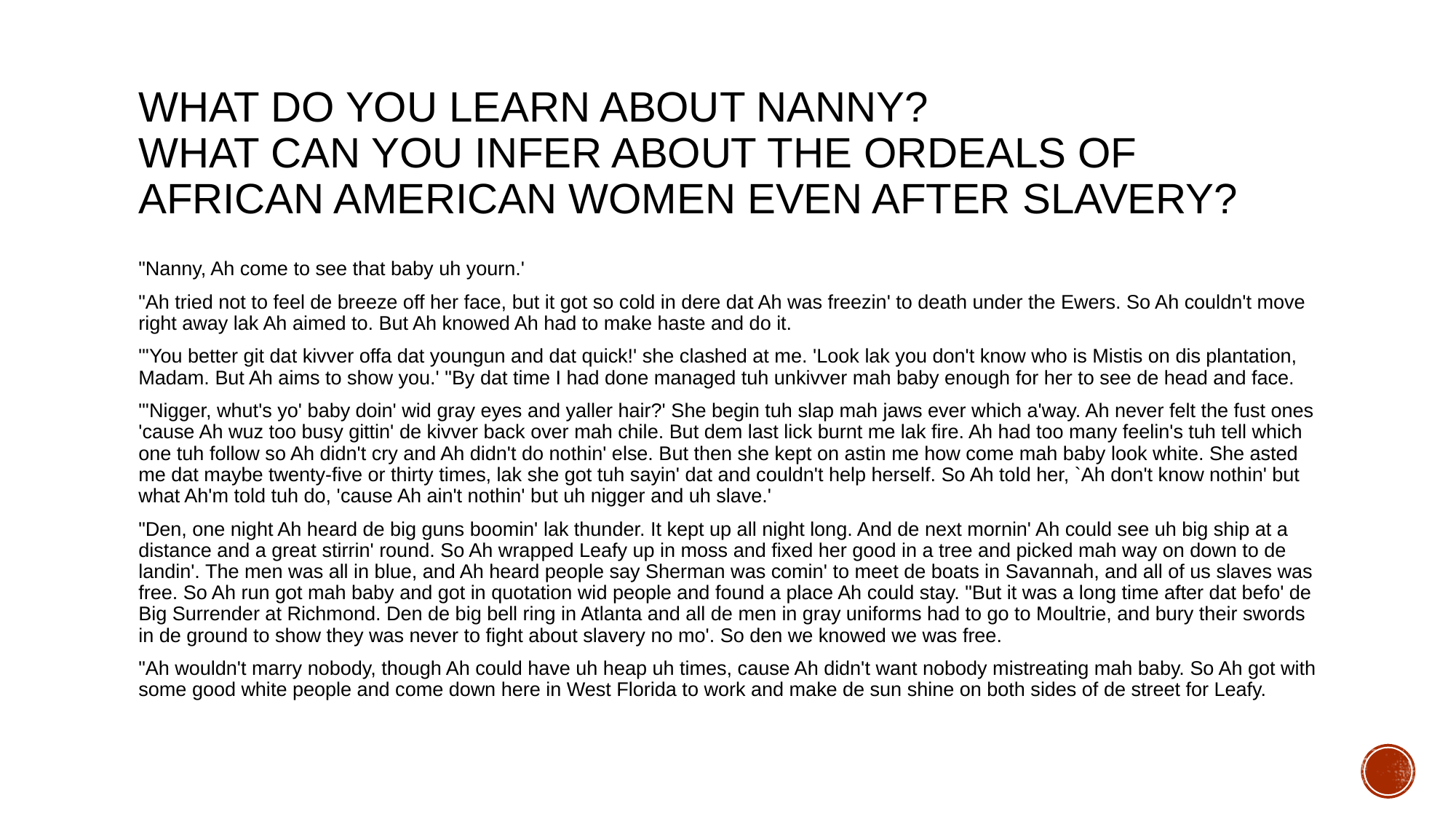

# What do you learn about Nanny? What can you infer about the ordeals of African American women even after slavery?
"Nanny, Ah come to see that baby uh yourn.'
"Ah tried not to feel de breeze off her face, but it got so cold in dere dat Ah was freezin' to death under the Ewers. So Ah couldn't move right away lak Ah aimed to. But Ah knowed Ah had to make haste and do it.
"'You better git dat kivver offa dat youngun and dat quick!' she clashed at me. 'Look lak you don't know who is Mistis on dis plantation, Madam. But Ah aims to show you.' "By dat time I had done managed tuh unkivver mah baby enough for her to see de head and face.
"'Nigger, whut's yo' baby doin' wid gray eyes and yaller hair?' She begin tuh slap mah jaws ever which a'way. Ah never felt the fust ones 'cause Ah wuz too busy gittin' de kivver back over mah chile. But dem last lick burnt me lak fire. Ah had too many feelin's tuh tell which one tuh follow so Ah didn't cry and Ah didn't do nothin' else. But then she kept on astin me how come mah baby look white. She asted me dat maybe twenty-five or thirty times, lak she got tuh sayin' dat and couldn't help herself. So Ah told her, `Ah don't know nothin' but what Ah'm told tuh do, 'cause Ah ain't nothin' but uh nigger and uh slave.'
"Den, one night Ah heard de big guns boomin' lak thunder. It kept up all night long. And de next mornin' Ah could see uh big ship at a distance and a great stirrin' round. So Ah wrapped Leafy up in moss and fixed her good in a tree and picked mah way on down to de landin'. The men was all in blue, and Ah heard people say Sherman was comin' to meet de boats in Savannah, and all of us slaves was free. So Ah run got mah baby and got in quotation wid people and found a place Ah could stay. "But it was a long time after dat befo' de Big Surrender at Richmond. Den de big bell ring in Atlanta and all de men in gray uniforms had to go to Moultrie, and bury their swords in de ground to show they was never to fight about slavery no mo'. So den we knowed we was free.
"Ah wouldn't marry nobody, though Ah could have uh heap uh times, cause Ah didn't want nobody mistreating mah baby. So Ah got with some good white people and come down here in West Florida to work and make de sun shine on both sides of de street for Leafy.